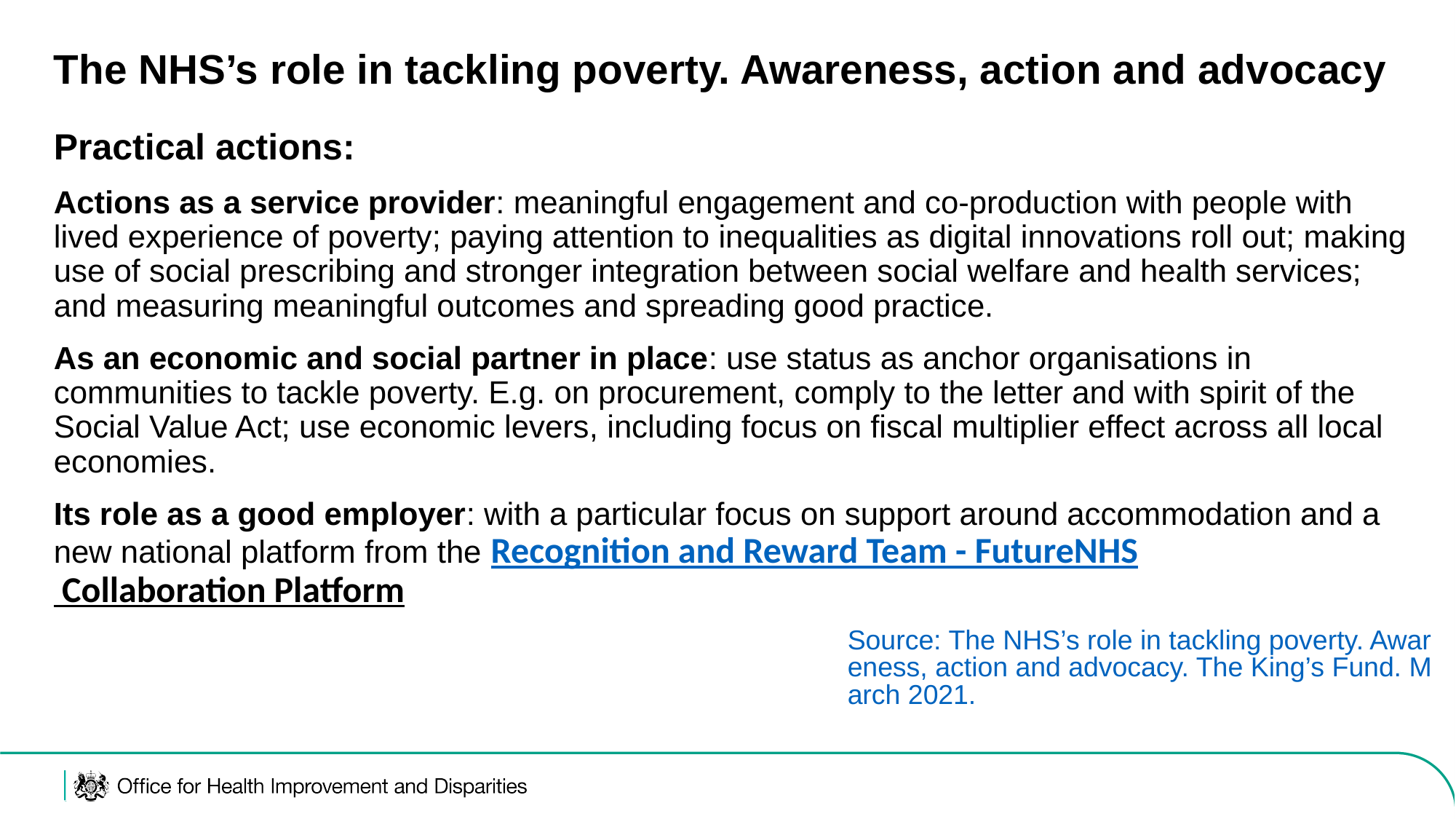

# The NHS’s role in tackling poverty. Awareness, action and advocacy
Practical actions:
Actions as a service provider: meaningful engagement and co-production with people with lived experience of poverty; paying attention to inequalities as digital innovations roll out; making use of social prescribing and stronger integration between social welfare and health services; and measuring meaningful outcomes and spreading good practice.
As an economic and social partner in place: use status as anchor organisations in communities to tackle poverty. E.g. on procurement, comply to the letter and with spirit of the Social Value Act; use economic levers, including focus on fiscal multiplier effect across all local economies.
Its role as a good employer: with a particular focus on support around accommodation and a  new national platform from the Recognition and Reward Team - FutureNHS Collaboration Platform
Source: The NHS’s role in tackling poverty. Awareness, action and advocacy. The King’s Fund. March 2021.